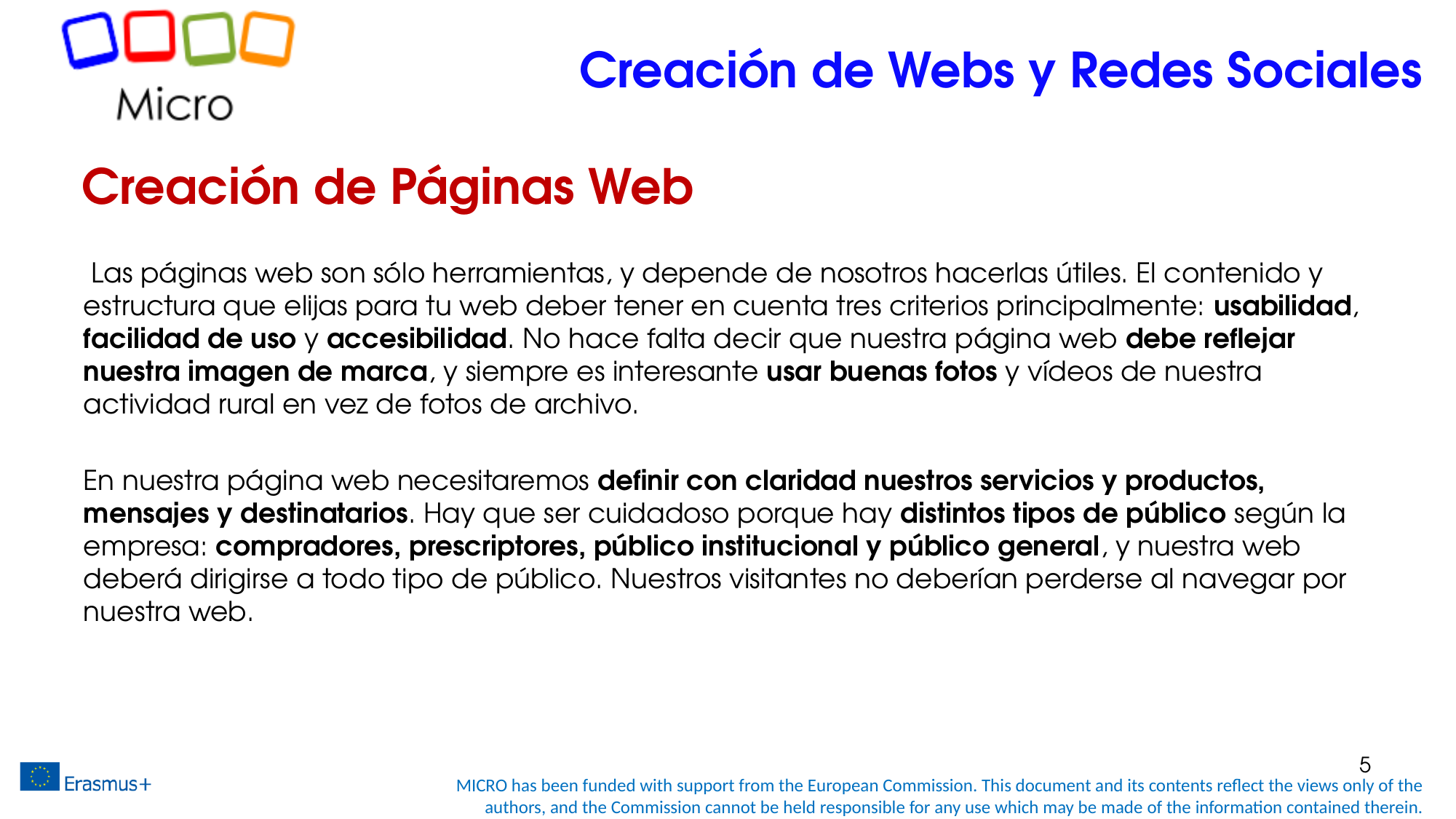

# Creación de Webs y Redes Sociales
Creación de Páginas Web
 Las páginas web son sólo herramientas, y depende de nosotros hacerlas útiles. El contenido y estructura que elijas para tu web deber tener en cuenta tres criterios principalmente: usabilidad, facilidad de uso y accesibilidad. No hace falta decir que nuestra página web debe reflejar nuestra imagen de marca, y siempre es interesante usar buenas fotos y vídeos de nuestra actividad rural en vez de fotos de archivo.

En nuestra página web necesitaremos definir con claridad nuestros servicios y productos, mensajes y destinatarios. Hay que ser cuidadoso porque hay distintos tipos de público según la empresa: compradores, prescriptores, público institucional y público general, y nuestra web deberá dirigirse a todo tipo de público. Nuestros visitantes no deberían perderse al navegar por nuestra web.

5